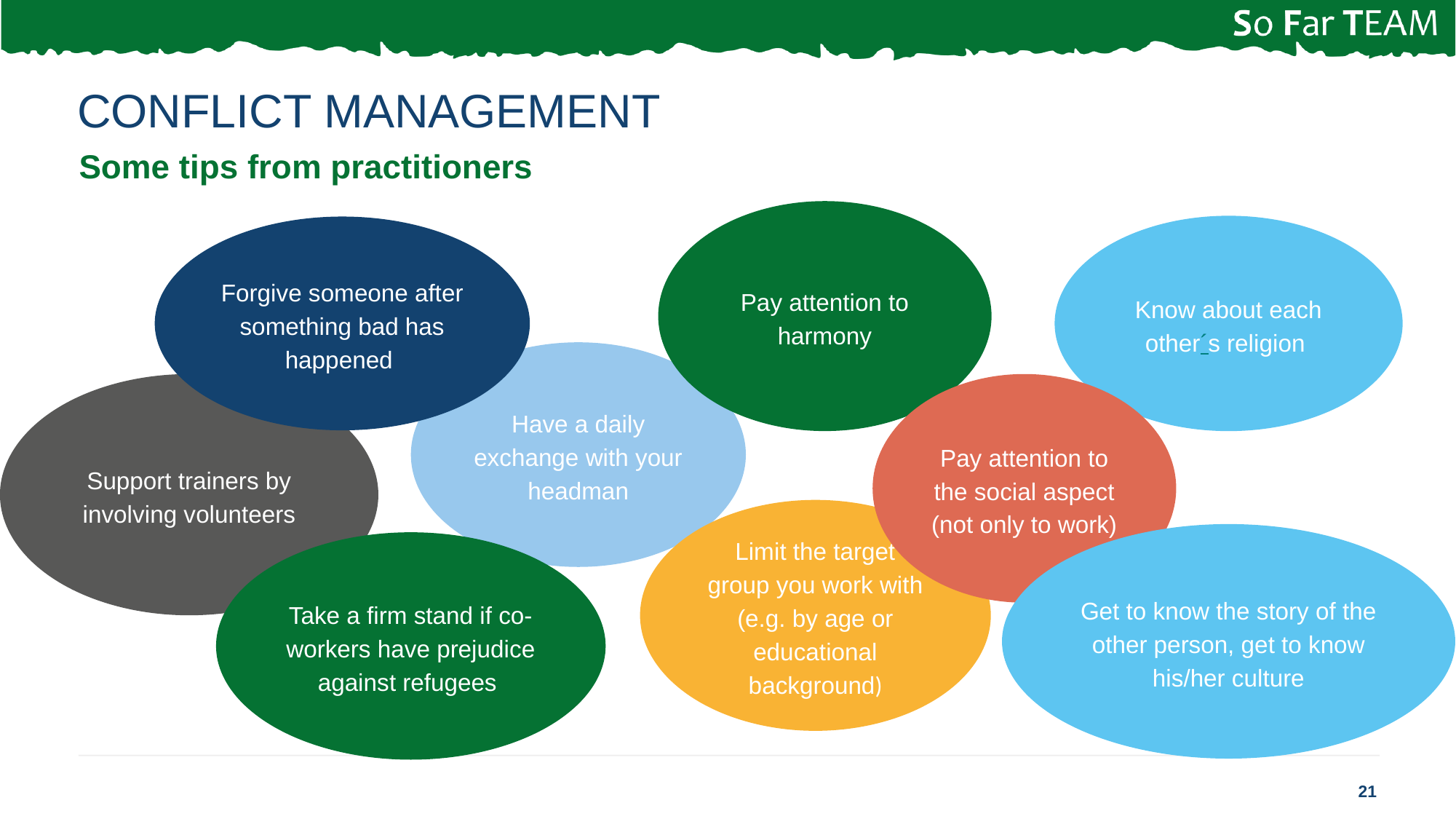

# Conflict management
Some tips from practitioners
Pay attention to harmony
Know about each other´s religion
Forgive someone after something bad has happened
Have a daily exchange with your headman
Support trainers by involving volunteers
Pay attention to the social aspect (not only to work)
Limit the target group you work with (e.g. by age or educational background)
Get to know the story of the other person, get to know his/her culture
Take a firm stand if co-workers have prejudice against refugees
21